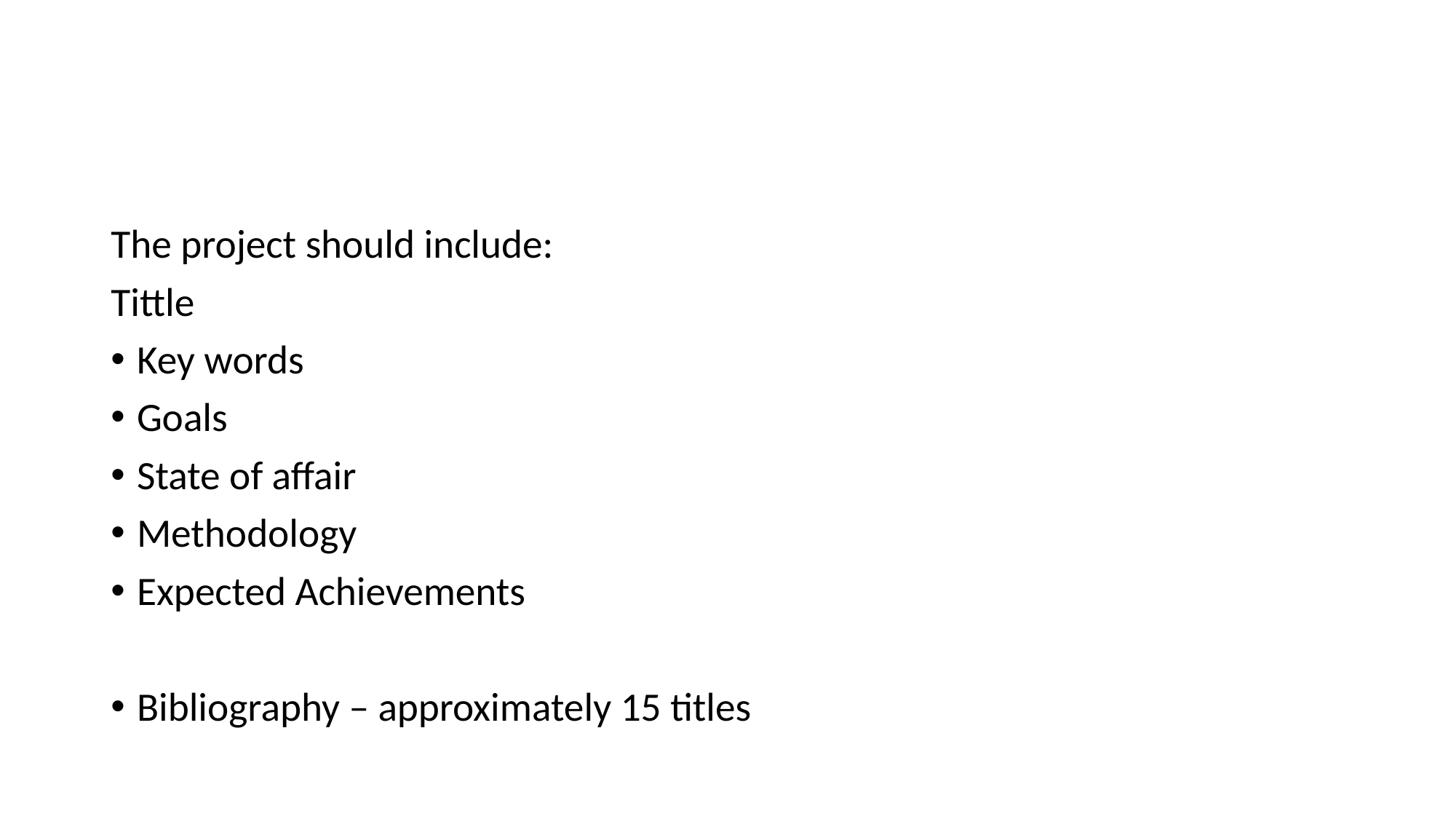

#
The project should include:
Tittle
Key words
Goals
State of affair
Methodology
Expected Achievements

Bibliography – approximately 15 titles